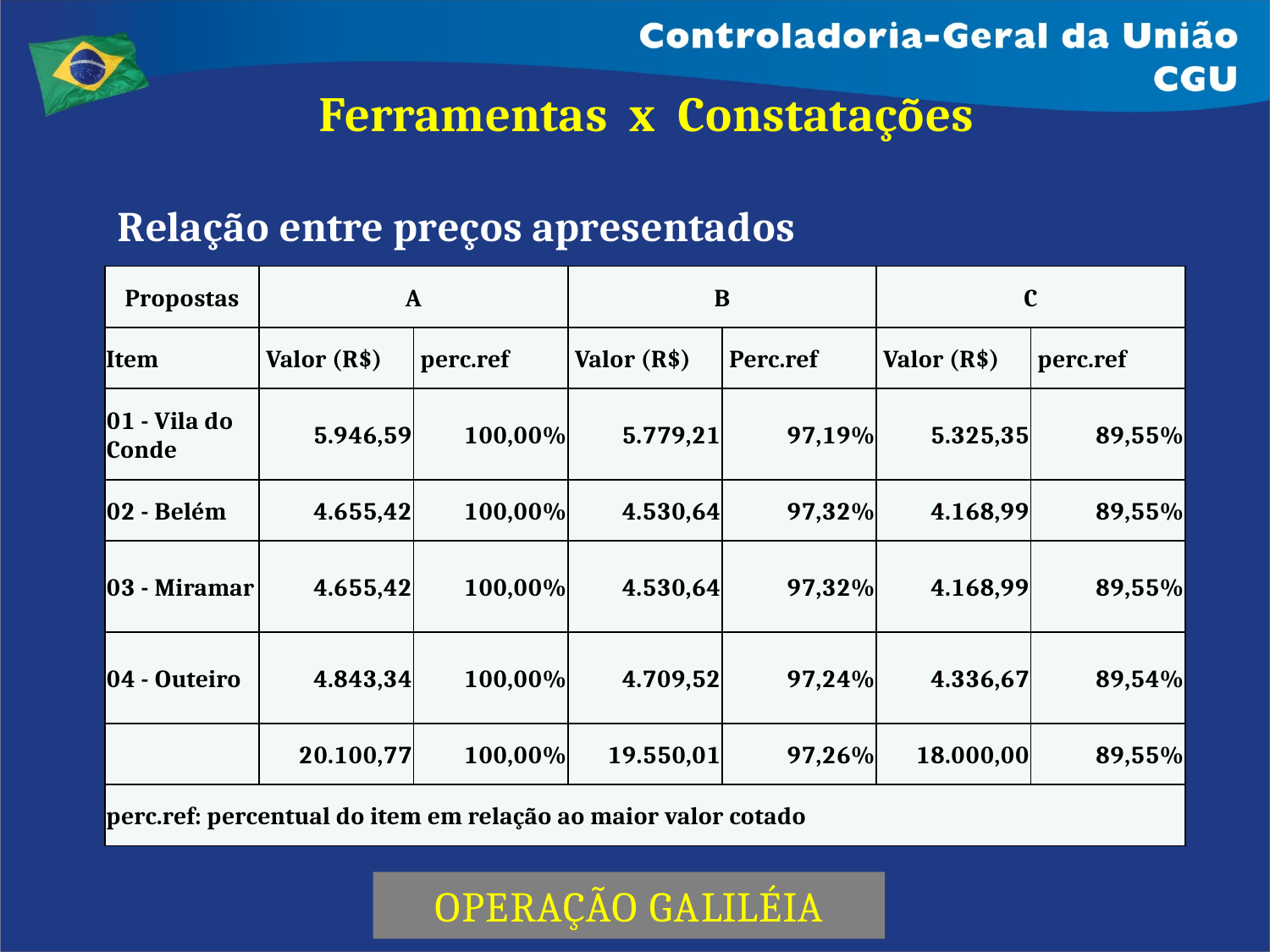

Ferramentas  x  Constatações
Relação entre preços apresentados
| Propostas | A |  | B |  | C |  |
| --- | --- | --- | --- | --- | --- | --- |
| Item | Valor (R$) | perc.ref | Valor (R$) | Perc.ref | Valor (R$) | perc.ref |
| 01 - Vila do Conde | 5.946,59 | 100,00% | 5.779,21 | 97,19% | 5.325,35 | 89,55% |
| 02 - Belém | 4.655,42 | 100,00% | 4.530,64 | 97,32% | 4.168,99 | 89,55% |
| 03 - Miramar | 4.655,42 | 100,00% | 4.530,64 | 97,32% | 4.168,99 | 89,55% |
| 04 - Outeiro | 4.843,34 | 100,00% | 4.709,52 | 97,24% | 4.336,67 | 89,54% |
|  | 20.100,77 | 100,00% | 19.550,01 | 97,26% | 18.000,00 | 89,55% |
| perc.ref: percentual do item em relação ao maior valor cotado |  |  |  |  |  |  |
OPERAÇÃO GALILÉIA